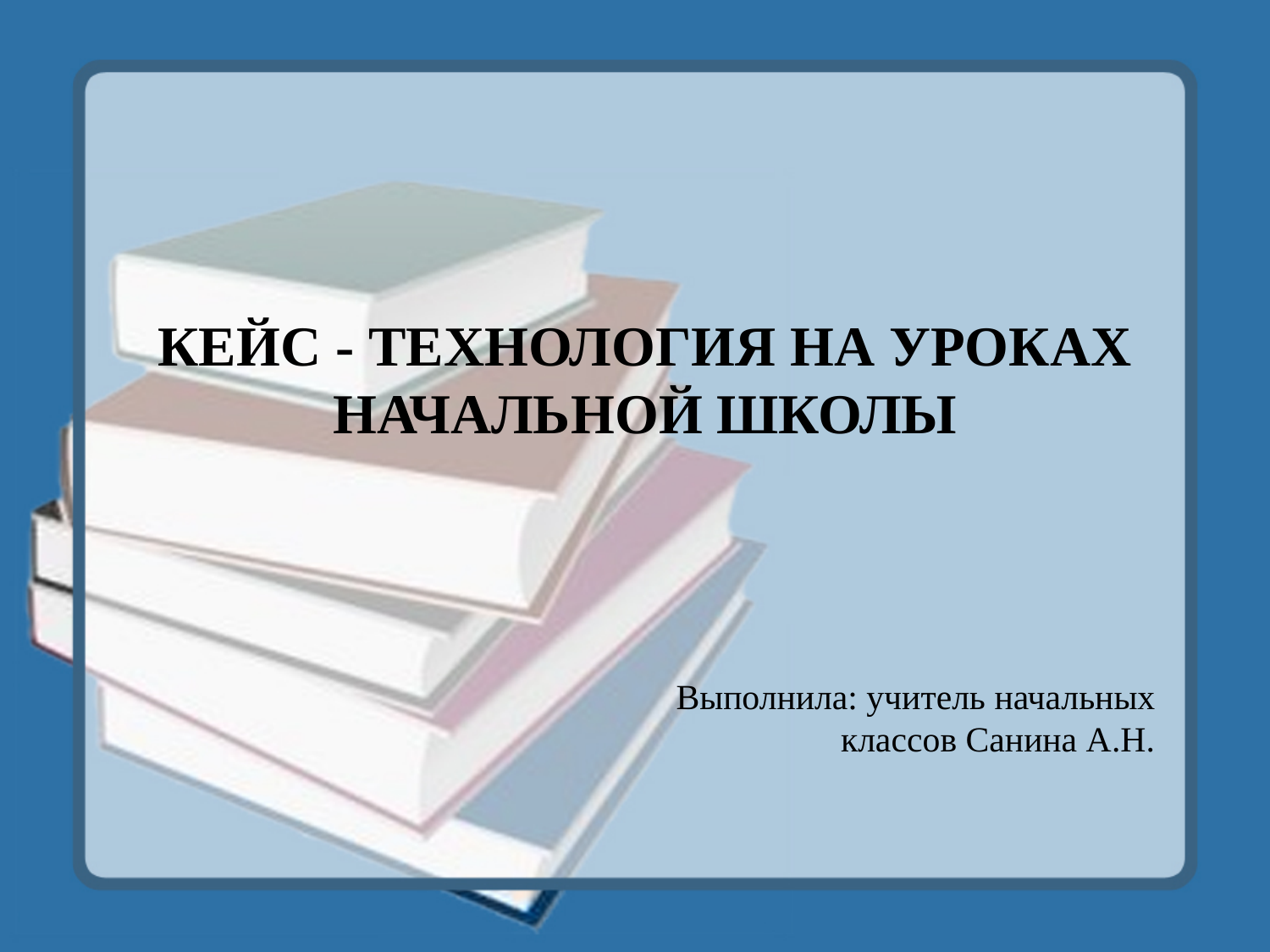

# КЕЙС - ТЕХНОЛОГИЯ НА УРОКАХ НАЧАЛЬНОЙ ШКОЛЫ
Выполнила: учитель начальных классов Санина А.Н.